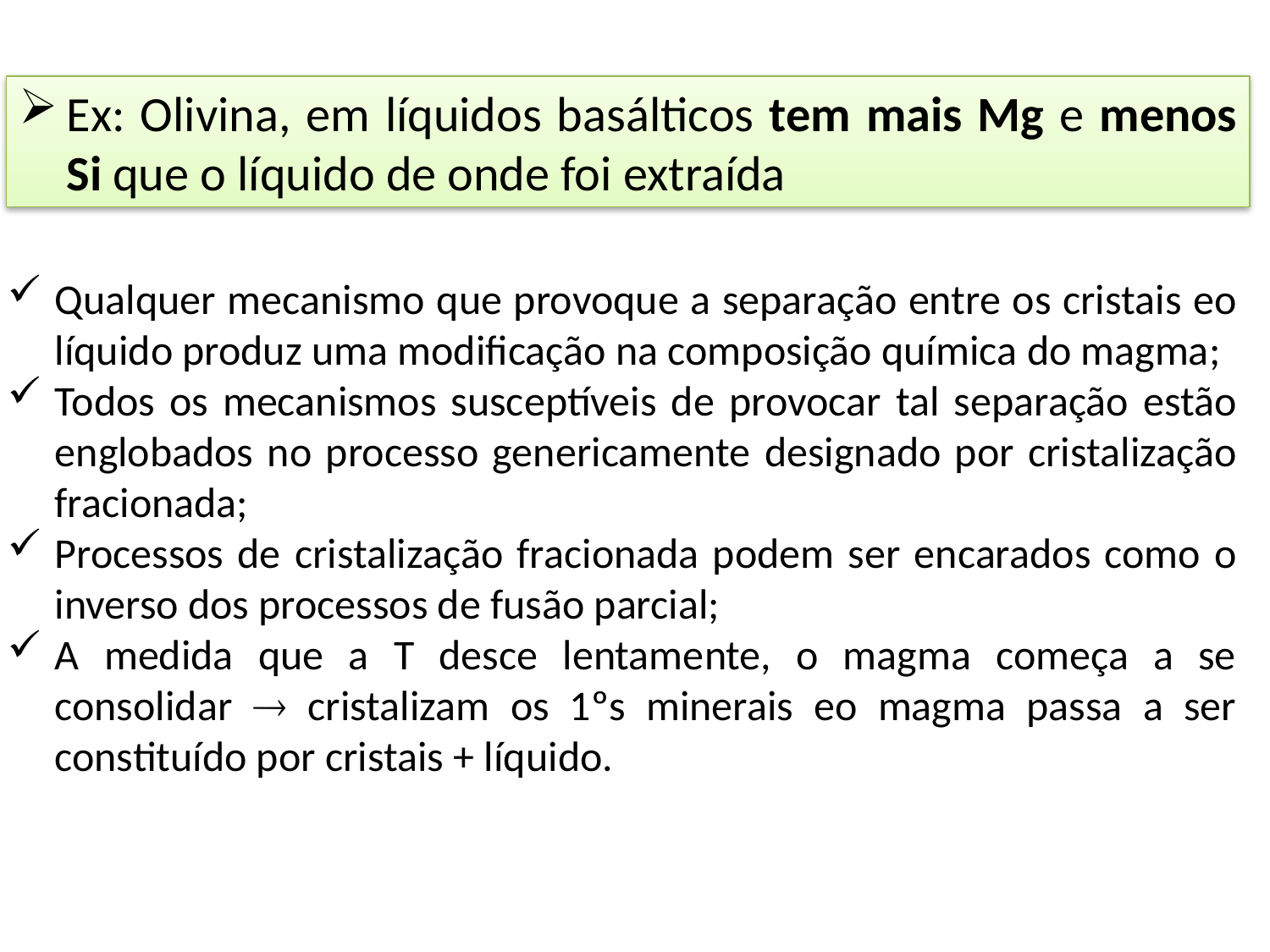

Ex: Olivina, em líquidos basálticos tem mais Mg e menos Si que o líquido de onde foi extraída
Qualquer mecanismo que provoque a separação entre os cristais eo líquido produz uma modificação na composição química do magma;
Todos os mecanismos susceptíveis de provocar tal separação estão englobados no processo genericamente designado por cristalização fracionada;
Processos de cristalização fracionada podem ser encarados como o inverso dos processos de fusão parcial;
A medida que a T desce lentamente, o magma começa a se consolidar → cristalizam os 1ºs minerais eo magma passa a ser constituído por cristais + líquido.